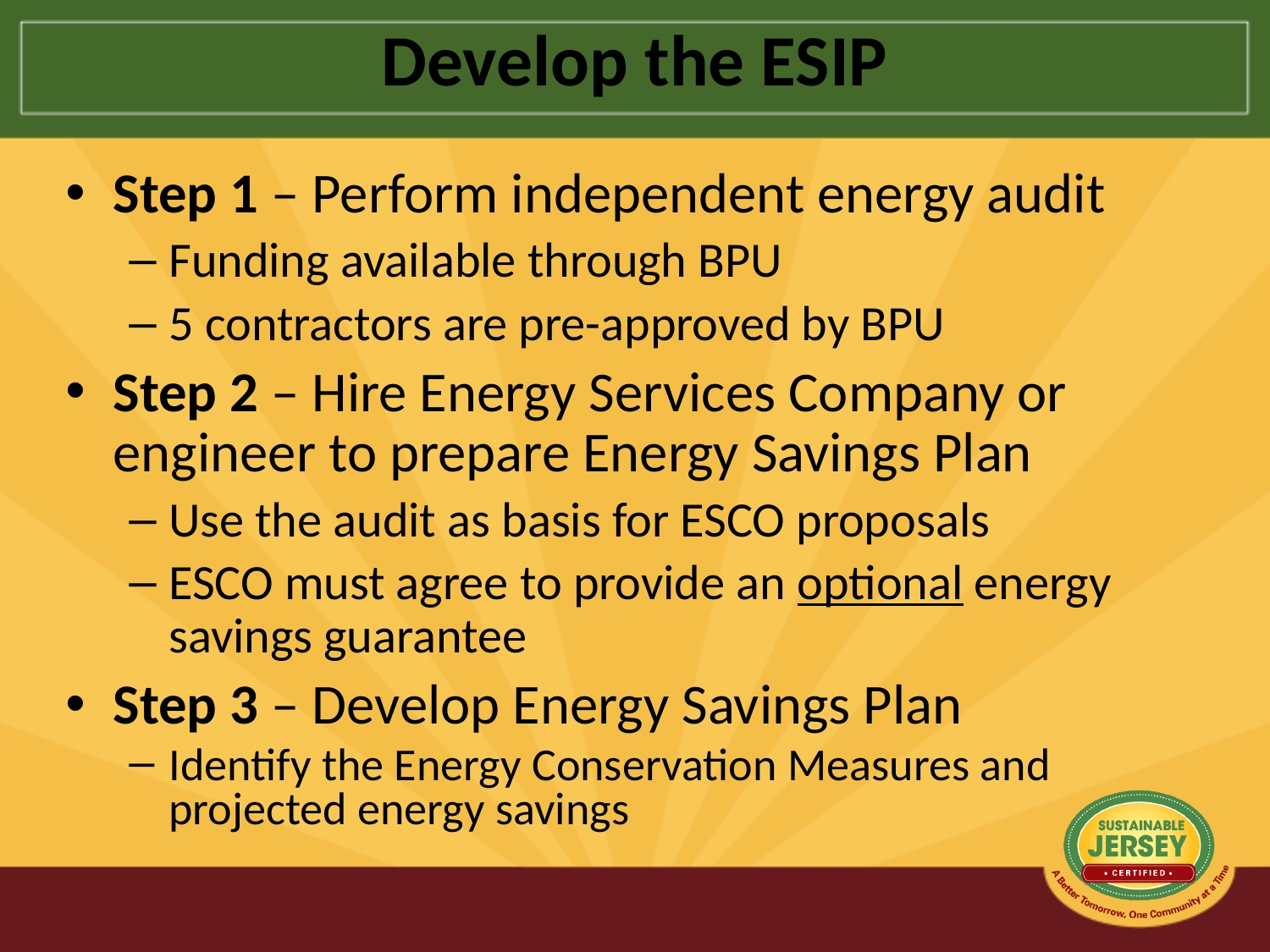

# Develop the ESIP

Step 1 – Perform independent energy audit
Funding available through BPU
5 contractors are pre-approved by BPU
Step 2 – Hire Energy Services Company or engineer to prepare Energy Savings Plan
Use the audit as basis for ESCO proposals
ESCO must agree to provide an optional energy savings guarantee
Step 3 – Develop Energy Savings Plan
Identify the Energy Conservation Measures and projected energy savings